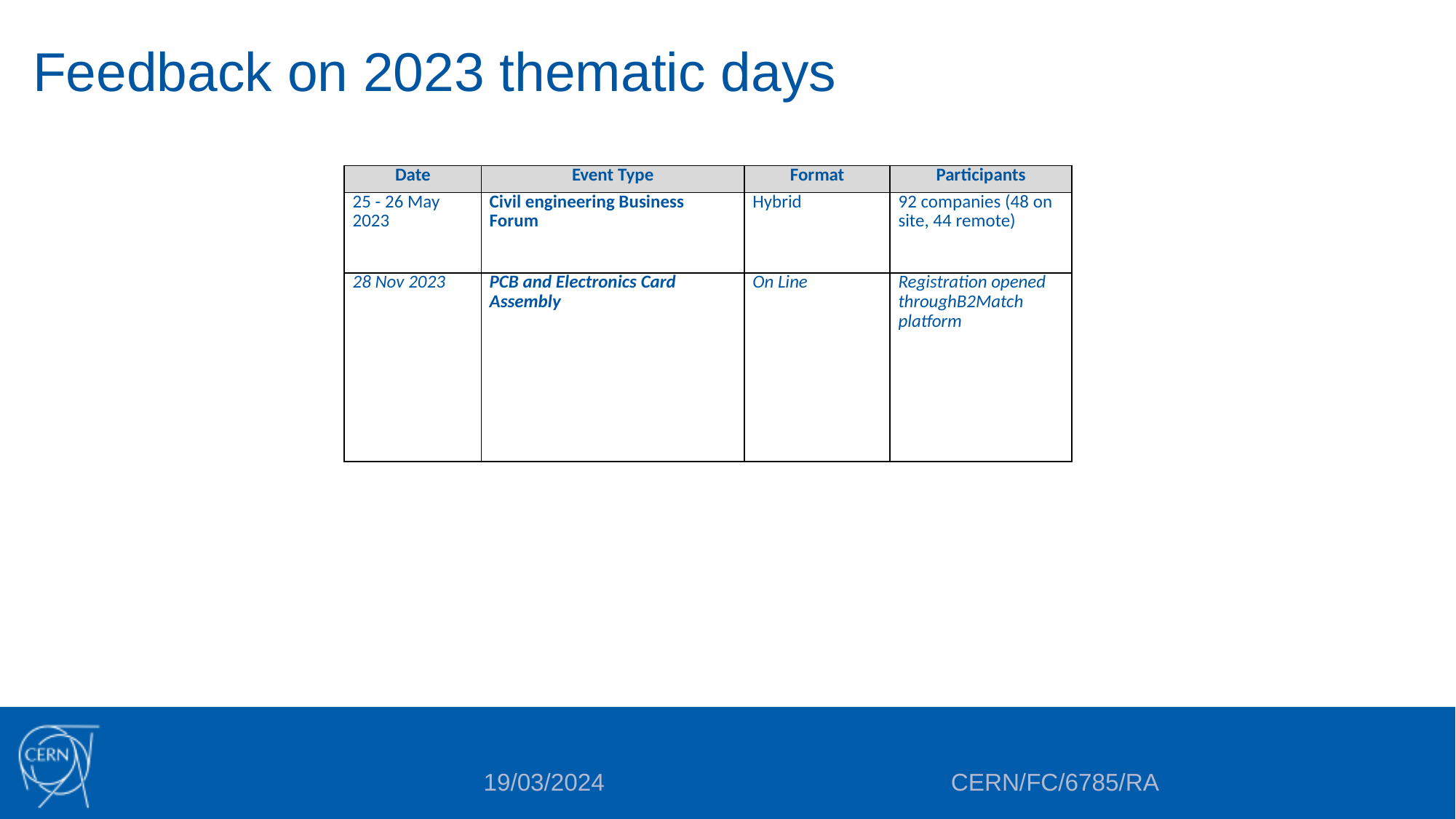

# Feedback on 2023 thematic days

| Date | Event Type | Format | Participants |
| --- | --- | --- | --- |
| 25 - 26 May 2023 | Civil engineering Business Forum | Hybrid | 92 companies (48 on site, 44 remote) |
| 28 Nov 2023 | PCB and Electronics Card Assembly | On Line | Registration opened throughB2Match platform |
CERN/FC/6785/RA
19/03/2024